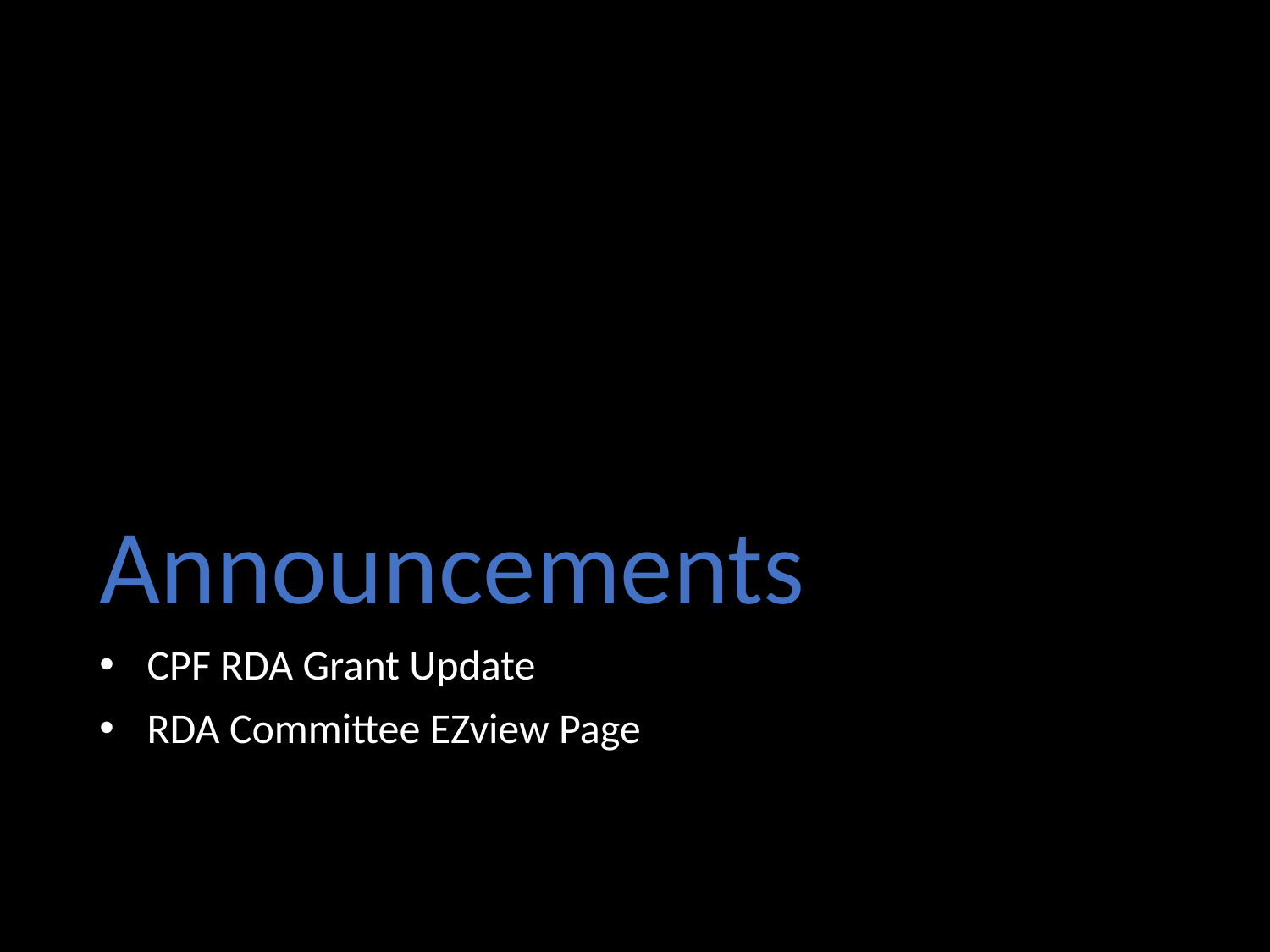

# Announcements
CPF RDA Grant Update
RDA Committee EZview Page